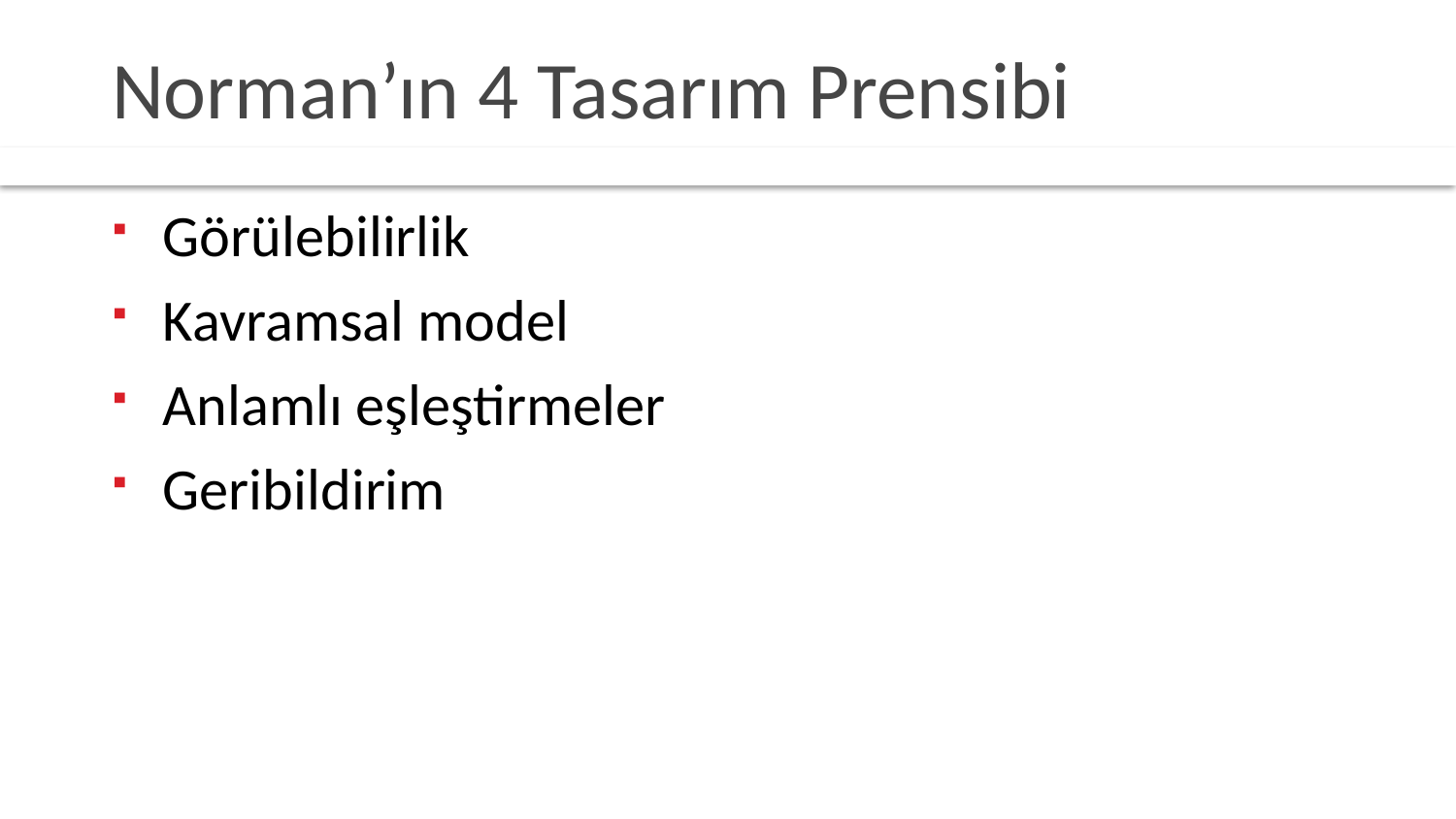

# Norman’ın 4 Tasarım Prensibi
Görülebilirlik
Kavramsal model
Anlamlı eşleştirmeler
Geribildirim